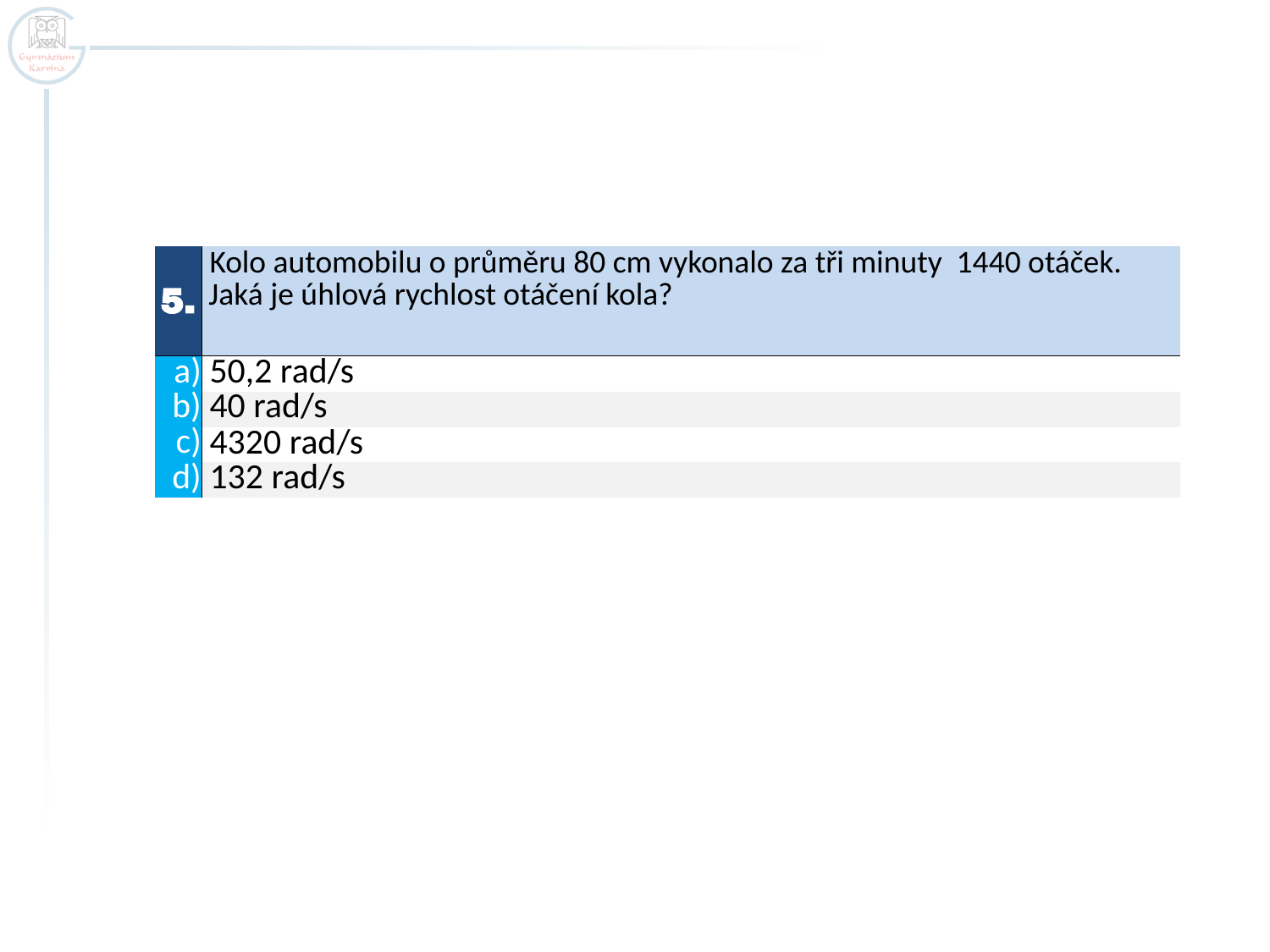

| 5. | Kolo automobilu o průměru 80 cm vykonalo za tři minuty 1440 otáček.  Jaká je úhlová rychlost otáčení kola? |
| --- | --- |
| a) | 50,2 rad/s |
| b) | 40 rad/s |
| c) | 4320 rad/s |
| d) | 132 rad/s |